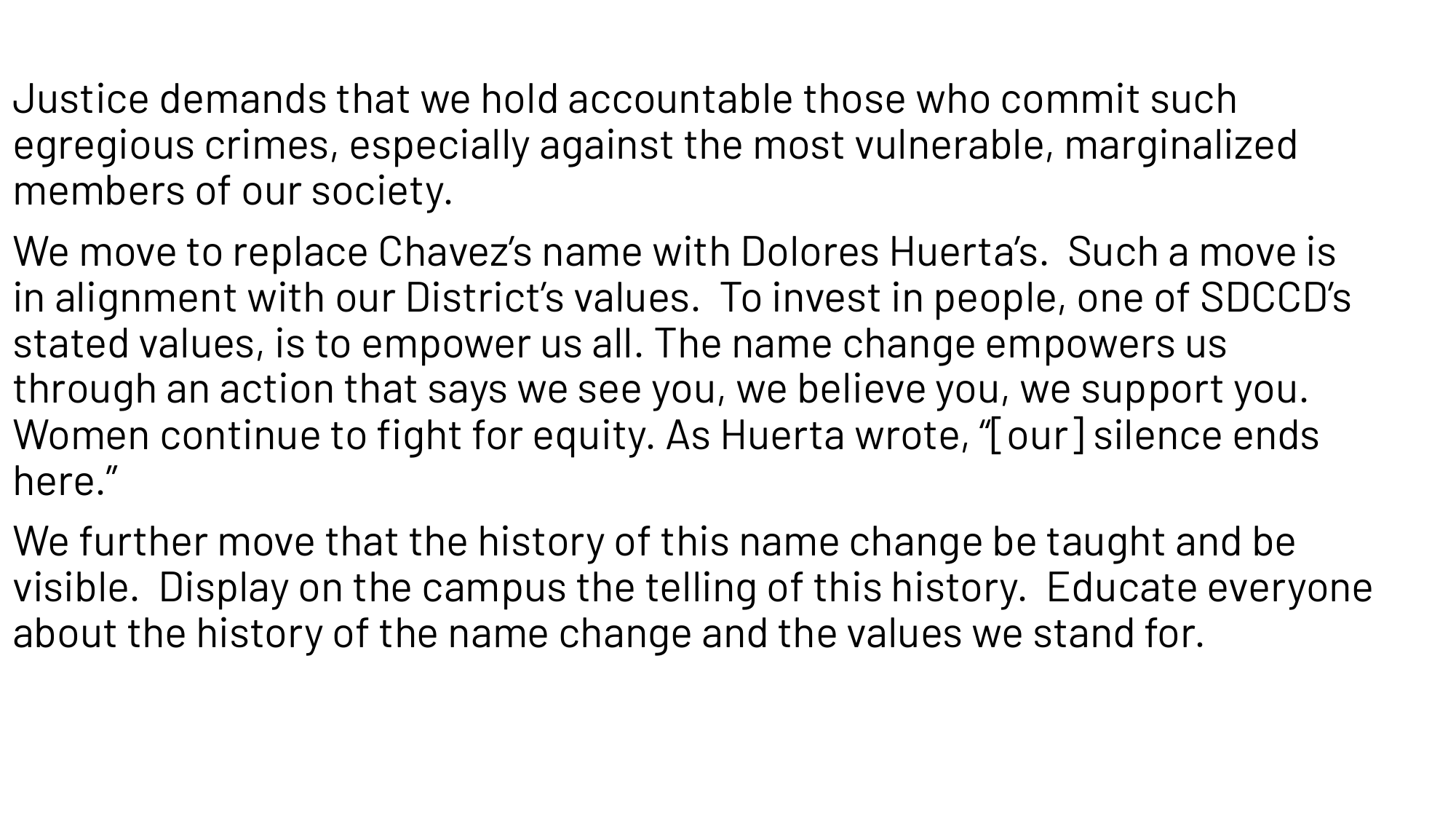

# We Stand with Dolores Huerta

Justice demands that we hold accountable those who commit such egregious crimes, especially against the most vulnerable, marginalized members of our society.
We move to replace Chavez’s name with Dolores Huerta’s.  Such a move is in alignment with our District’s values.  To invest in people, one of SDCCD’s stated values, is to empower us all. The name change empowers us through an action that says we see you, we believe you, we support you.  Women continue to fight for equity. As Huerta wrote, “[our] silence ends here.”
We further move that the history of this name change be taught and be visible.  Display on the campus the telling of this history.  Educate everyone about the history of the name change and the values we stand for.